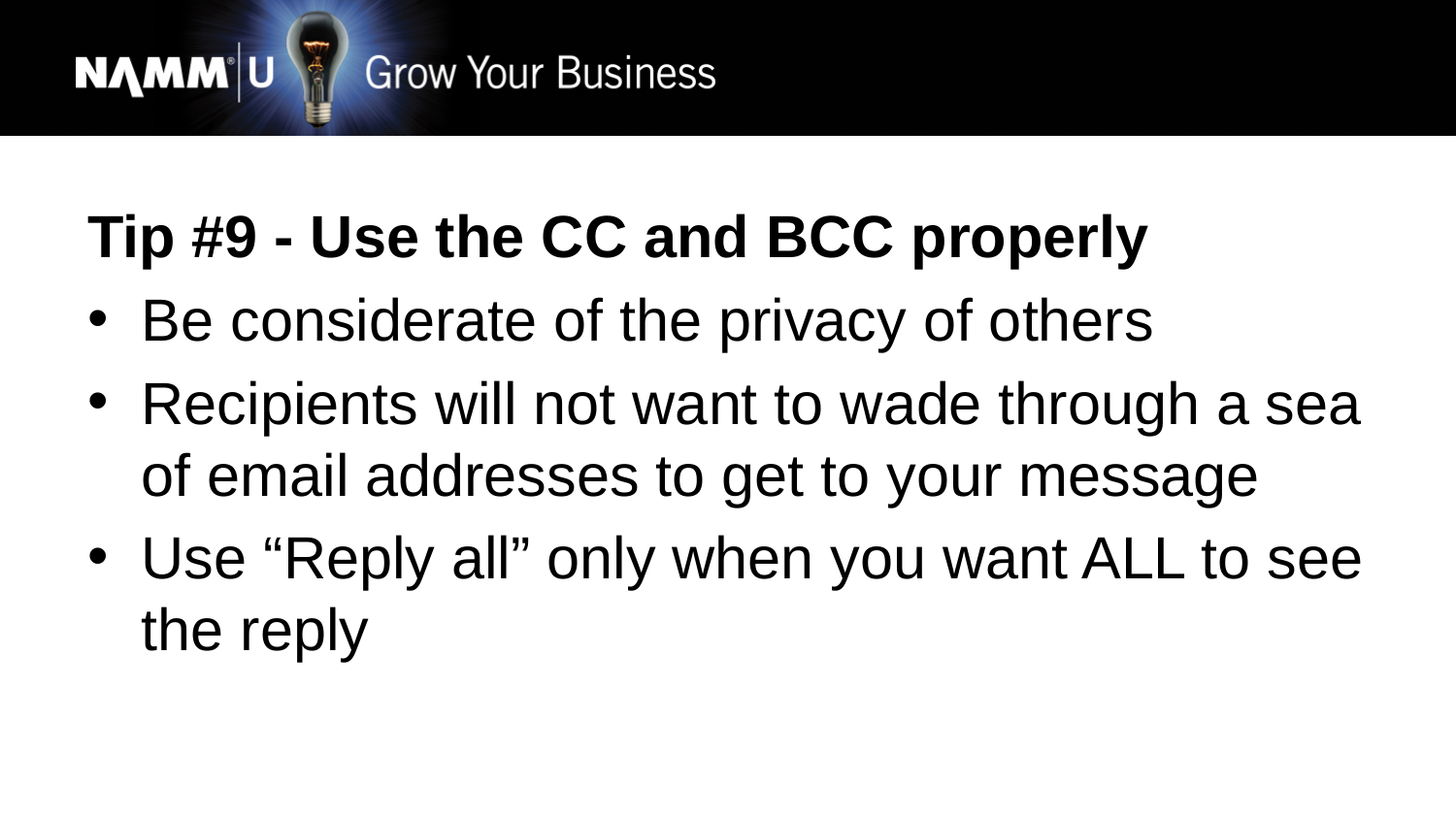

Tip #9 - Use the CC and BCC properly
Be considerate of the privacy of others
Recipients will not want to wade through a sea of email addresses to get to your message
Use “Reply all” only when you want ALL to see the reply